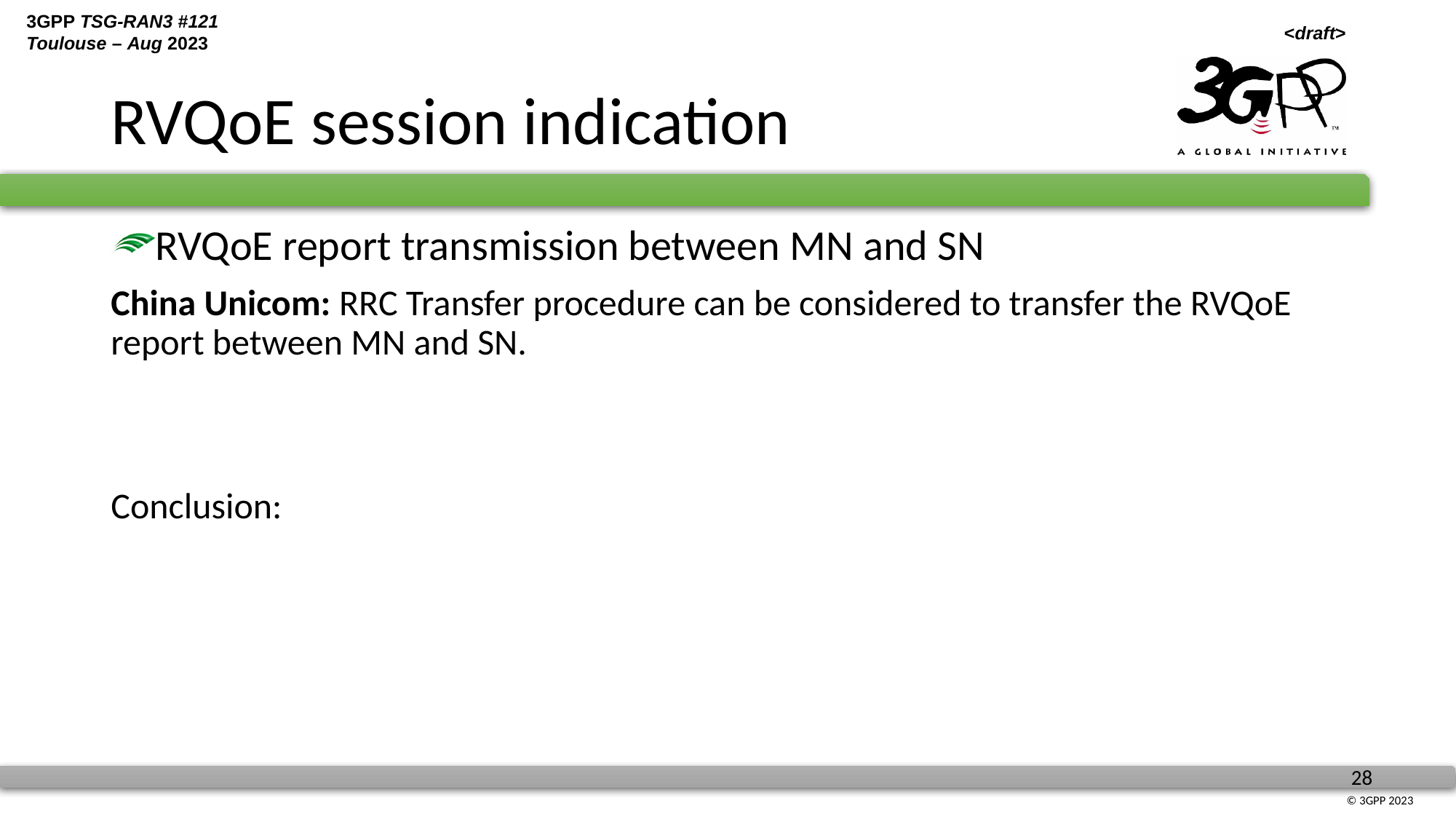

# RVQoE session indication
RVQoE report transmission between MN and SN
China Unicom: RRC Transfer procedure can be considered to transfer the RVQoE report between MN and SN.

Conclusion: